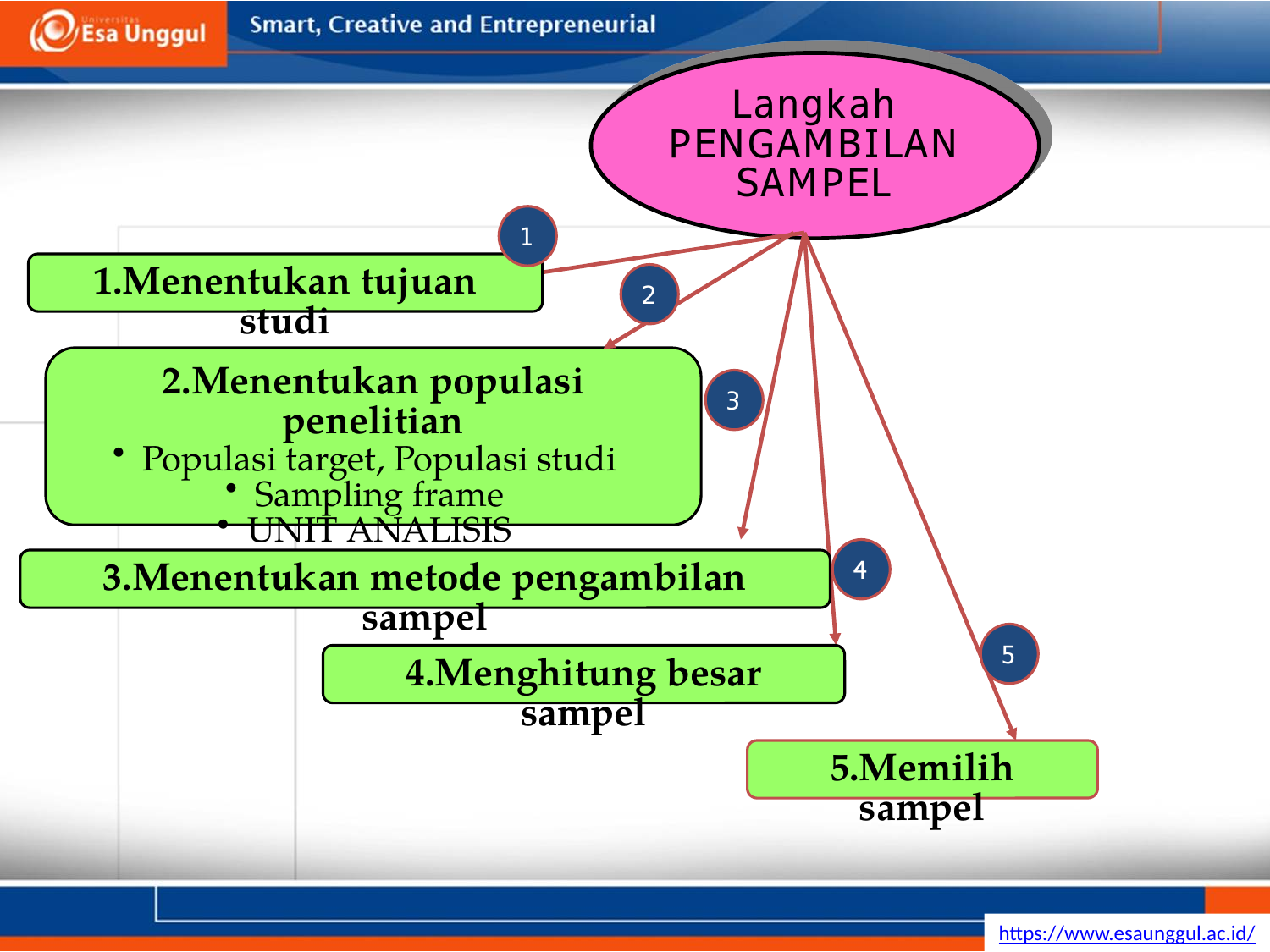

Langkah
PENGAMBILAN
SAMPEL
1

1.Menentukan tujuan studi
2
2.Menentukan populasi penelitian
Populasi target, Populasi studi
Sampling frame
UNIT ANALISIS
3
4
3.Menentukan metode pengambilan sampel
5
4.Menghitung besar sampel
5.Memilih sampel